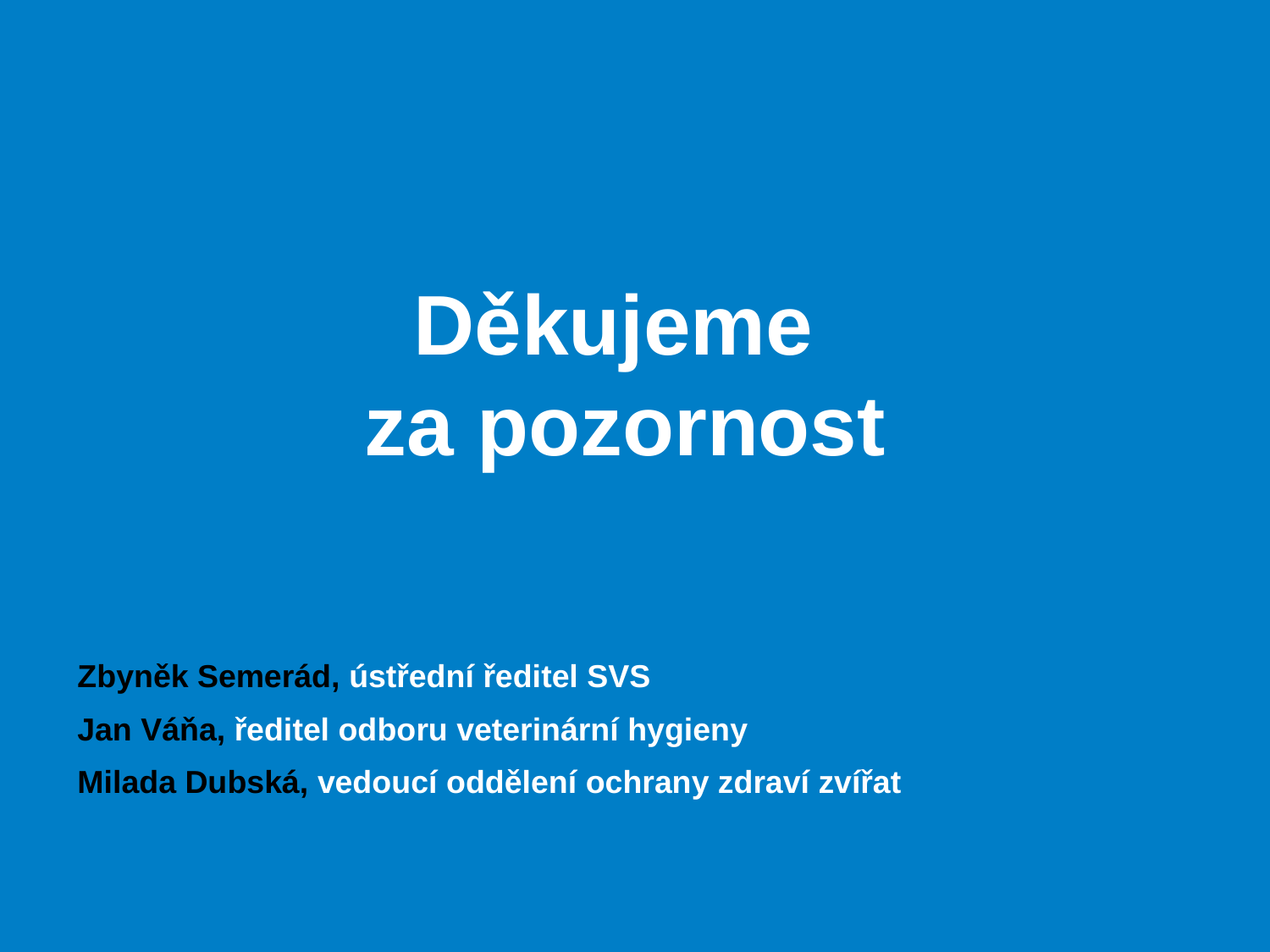

Děkujeme
za pozornost

Zbyněk Semerád, ústřední ředitel SVS
Jan Váňa, ředitel odboru veterinární hygieny
Milada Dubská, vedoucí oddělení ochrany zdraví zvířat